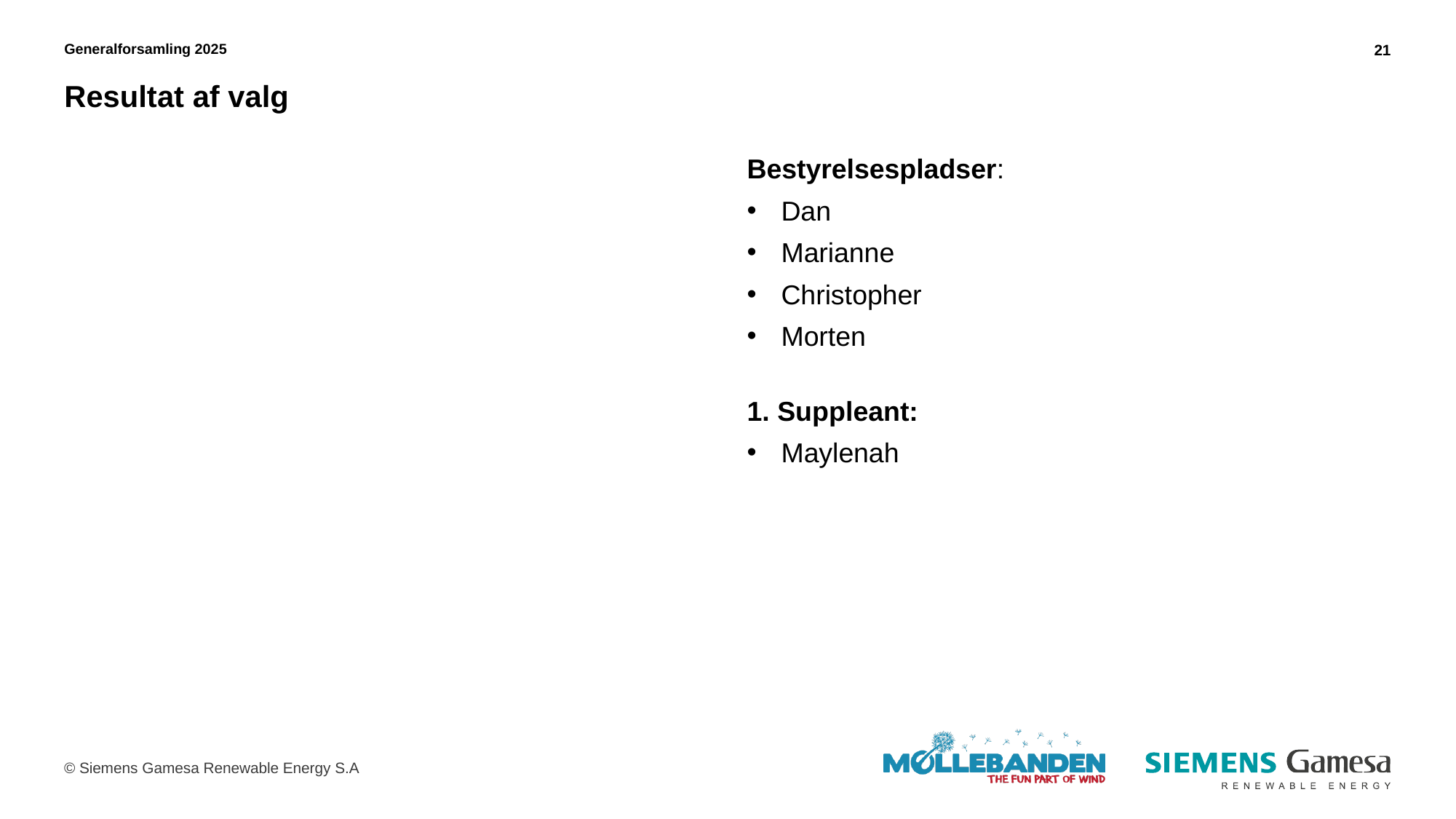

Generalforsamling 2025
21
# Resultat af valg
Bestyrelsespladser:
Dan
Marianne
Christopher
Morten
1. Suppleant:
Maylenah